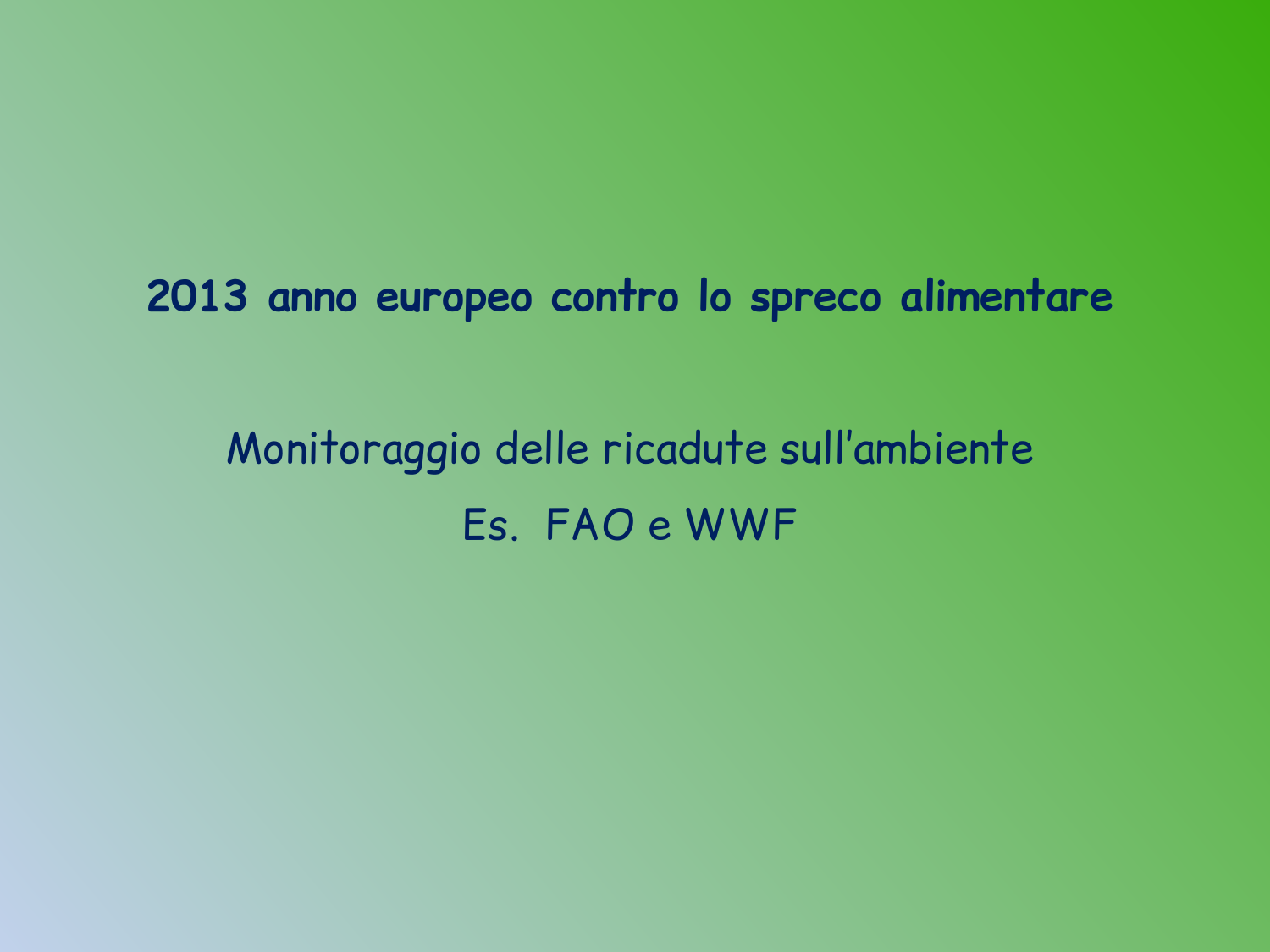

2013 anno europeo contro lo spreco alimentare

Monitoraggio delle ricadute sull’ambiente
Es.  FAO e WWF